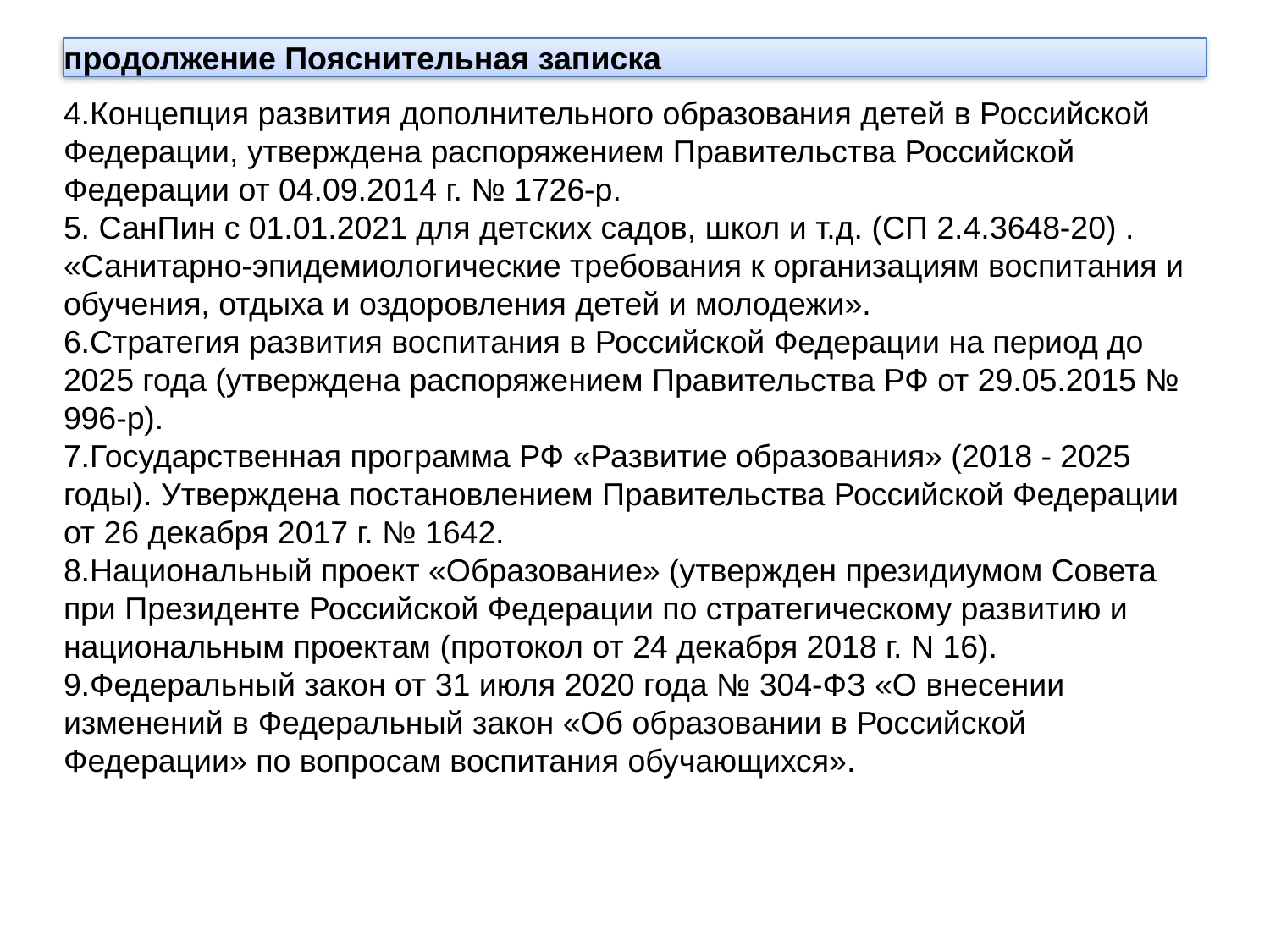

# продолжение Пояснительная записка
4.Концепция развития дополнительного образования детей в Российской Федерации, утверждена распоряжением Правительства Российской Федерации от 04.09.2014 г. № 1726-р.
5. СанПин с 01.01.2021 для детских садов, школ и т.д. (СП 2.4.3648-20) . «Санитарно-эпидемиологические требования к организациям воспитания и обучения, отдыха и оздоровления детей и молодежи».
6.Стратегия развития воспитания в Российской Федерации на период до 2025 года (утверждена распоряжением Правительства РФ от 29.05.2015 № 996-р).
7.Государственная программа РФ «Развитие образования» (2018 - 2025 годы). Утверждена постановлением Правительства Российской Федерации от 26 декабря 2017 г. № 1642.
8.Национальный проект «Образование» (утвержден президиумом Совета при Президенте Российской Федерации по стратегическому развитию и национальным проектам (протокол от 24 декабря 2018 г. N 16).
9.Федеральный закон от 31 июля 2020 года № 304-ФЗ «О внесении изменений в Федеральный закон «Об образовании в Российской Федерации» по вопросам воспитания обучающихся».